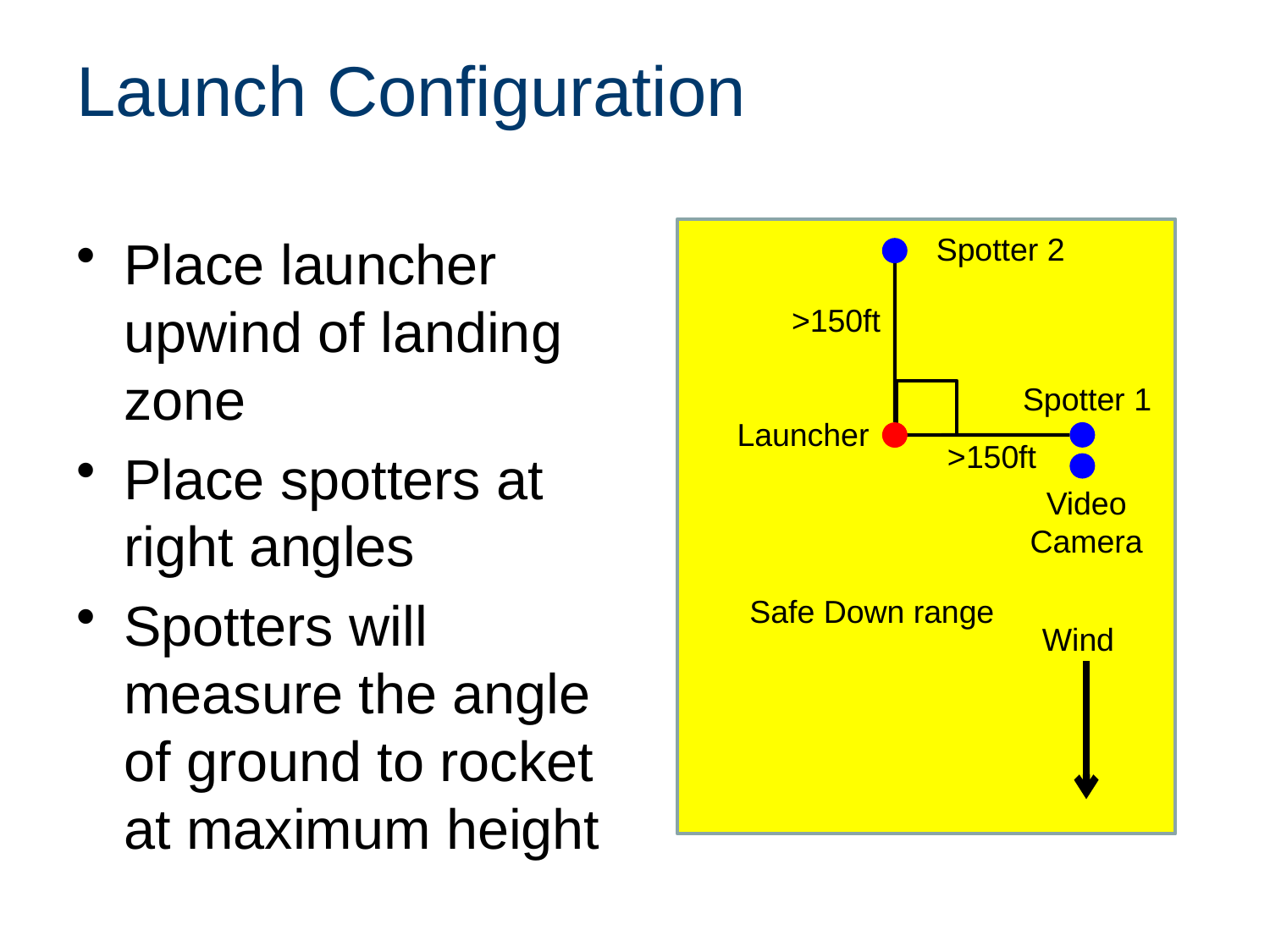

# Launch Configuration

Place launcher upwind of landing zone
Place spotters at right angles
Spotters will measure the angle of ground to rocket at maximum height
Spotter 2

>150ft
Spotter 1

Launcher

>150ft

Video
Camera
Safe Down range
Wind